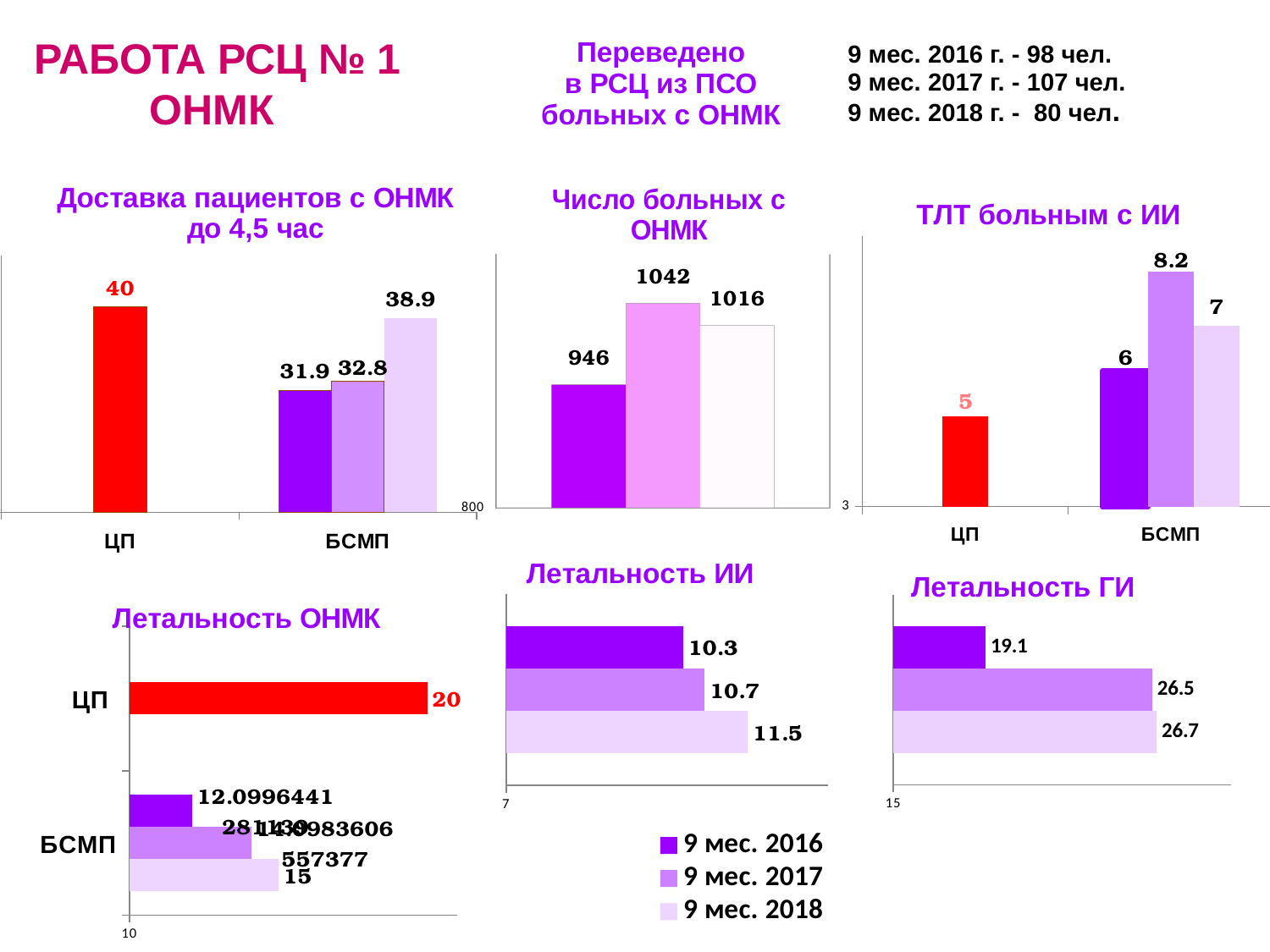

работА РСЦ № 1
ОНМК
| Переведено в РСЦ из ПСО больных с ОНМК | 9 мес. 2016 г. - 98 чел. 9 мес. 2017 г. - 107 чел. 9 мес. 2018 г. - 80 чел. |
| --- | --- |

### Chart: Доставка пациентов с ОНМК до 4,5 час

| Category | 9 мес. 2016г | 9 мес. 2017 г. | 9 мес. 2018 г. |
|---|---|---|---|
| ЦП | None | 40.0 | None |
| БСМП | 31.9 | 32.800000000000004 | 38.9 |

[unsupported chart]

### Chart: ТЛТ больным с ИИ

| Category | 9 мес. 2016г. | 9 мес. 2017г. | 9 мес. 2018г. |
|---|---|---|---|
| ЦП | None | 5.0 | None |
| БСМП | 6.0 | 8.200000000000001 | 7.0 |

### Chart:  Летальность ИИ

| Category | 9 мес. 2018 | 9 мес. 2017 | 9 мес. 2016 |
|---|---|---|---|
| БСМП | 11.5 | 10.7 | 10.3 |

### Chart: Летальность ГИ

| Category | 9 мес. 2018г. | 9 мес. 2017 г | 9 мес. 2016 г |
|---|---|---|---|
| БСМП | 26.7 | 26.5 | 19.1 |

### Chart: Летальность ОНМК

| Category | 9 мес. 2018г. | 9 мес. 2017г. | 9 мес. 2016г. |
|---|---|---|---|
| БСМП | 15.0 | 14.098360655737702 | 12.099644128113878 |
| ЦП  | None | 20.0 | None |